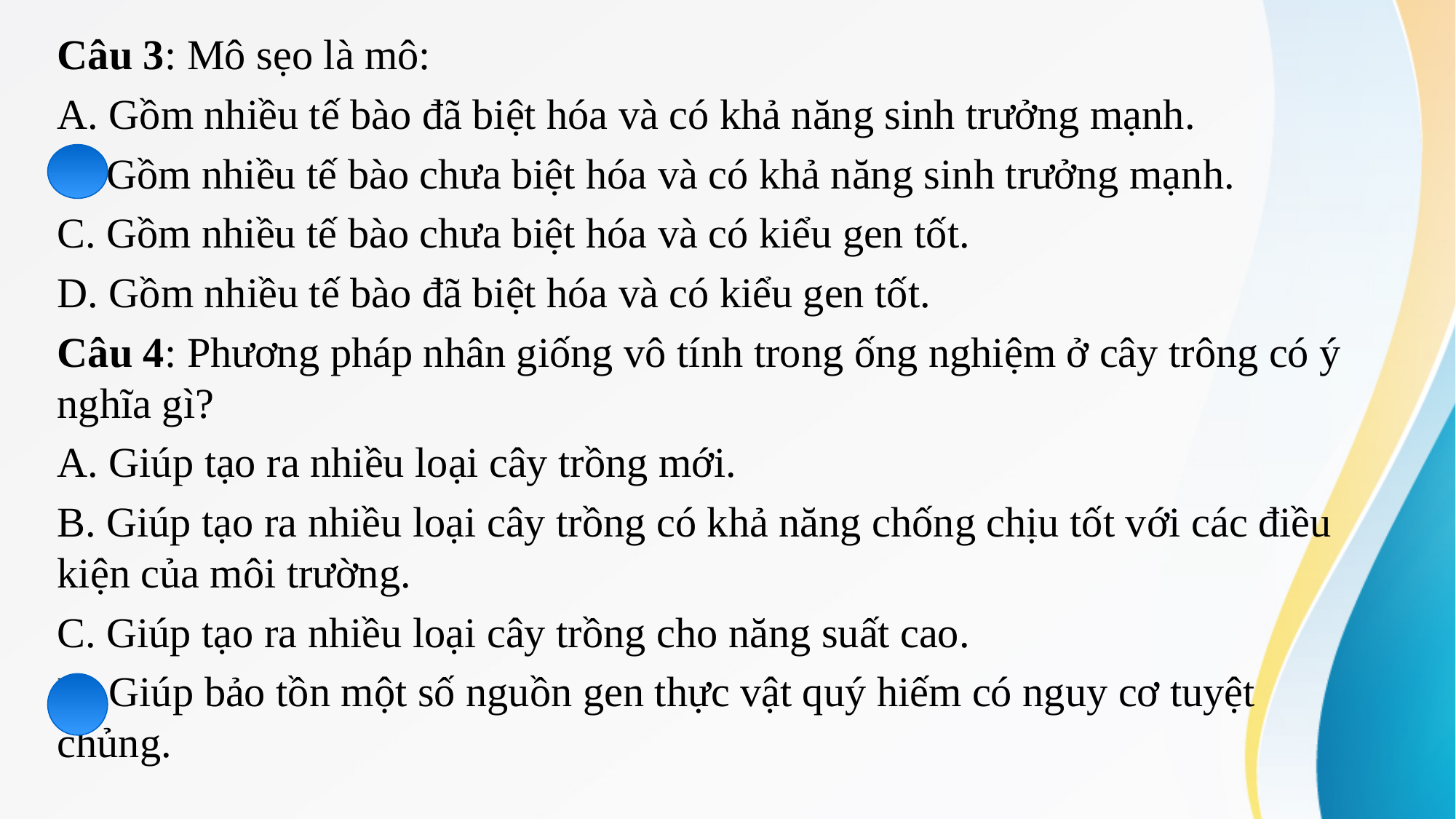

Câu 3: Mô sẹo là mô:
A. Gồm nhiều tế bào đã biệt hóa và có khả năng sinh trưởng mạnh.
B. Gồm nhiều tế bào chưa biệt hóa và có khả năng sinh trưởng mạnh.
C. Gồm nhiều tế bào chưa biệt hóa và có kiểu gen tốt.
D. Gồm nhiều tế bào đã biệt hóa và có kiểu gen tốt.
Câu 4: Phương pháp nhân giống vô tính trong ống nghiệm ở cây trông có ý nghĩa gì?
A. Giúp tạo ra nhiều loại cây trồng mới.
B. Giúp tạo ra nhiều loại cây trồng có khả năng chống chịu tốt với các điều kiện của môi trường.
C. Giúp tạo ra nhiều loại cây trồng cho năng suất cao.
D. Giúp bảo tồn một số nguồn gen thực vật quý hiếm có nguy cơ tuyệt chủng.